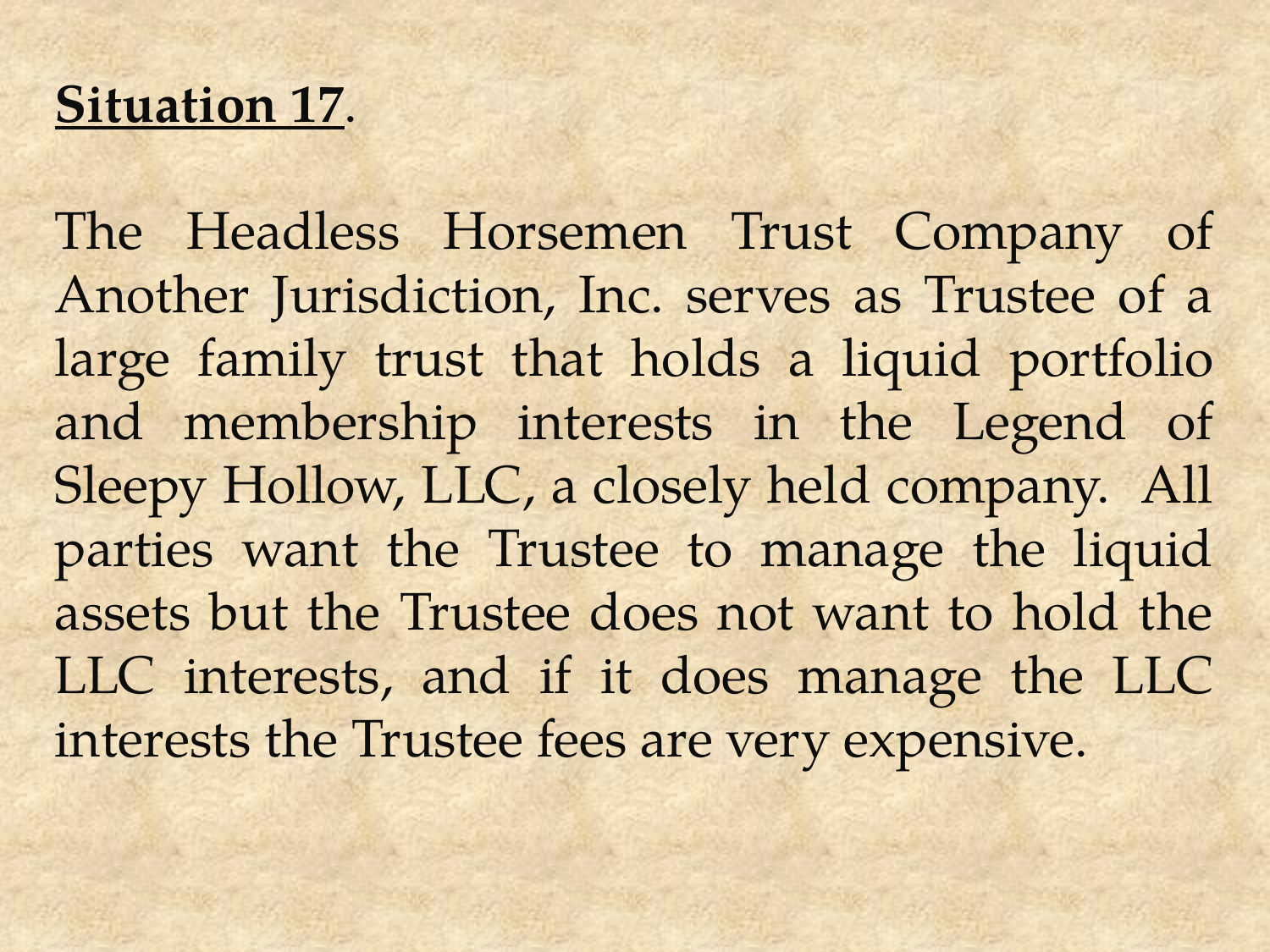

Situation 17.

The Headless Horsemen Trust Company of Another Jurisdiction, Inc. serves as Trustee of a large family trust that holds a liquid portfolio and membership interests in the Legend of Sleepy Hollow, LLC, a closely held company.  All parties want the Trustee to manage the liquid assets but the Trustee does not want to hold the LLC interests, and if it does manage the LLC interests the Trustee fees are very expensive.